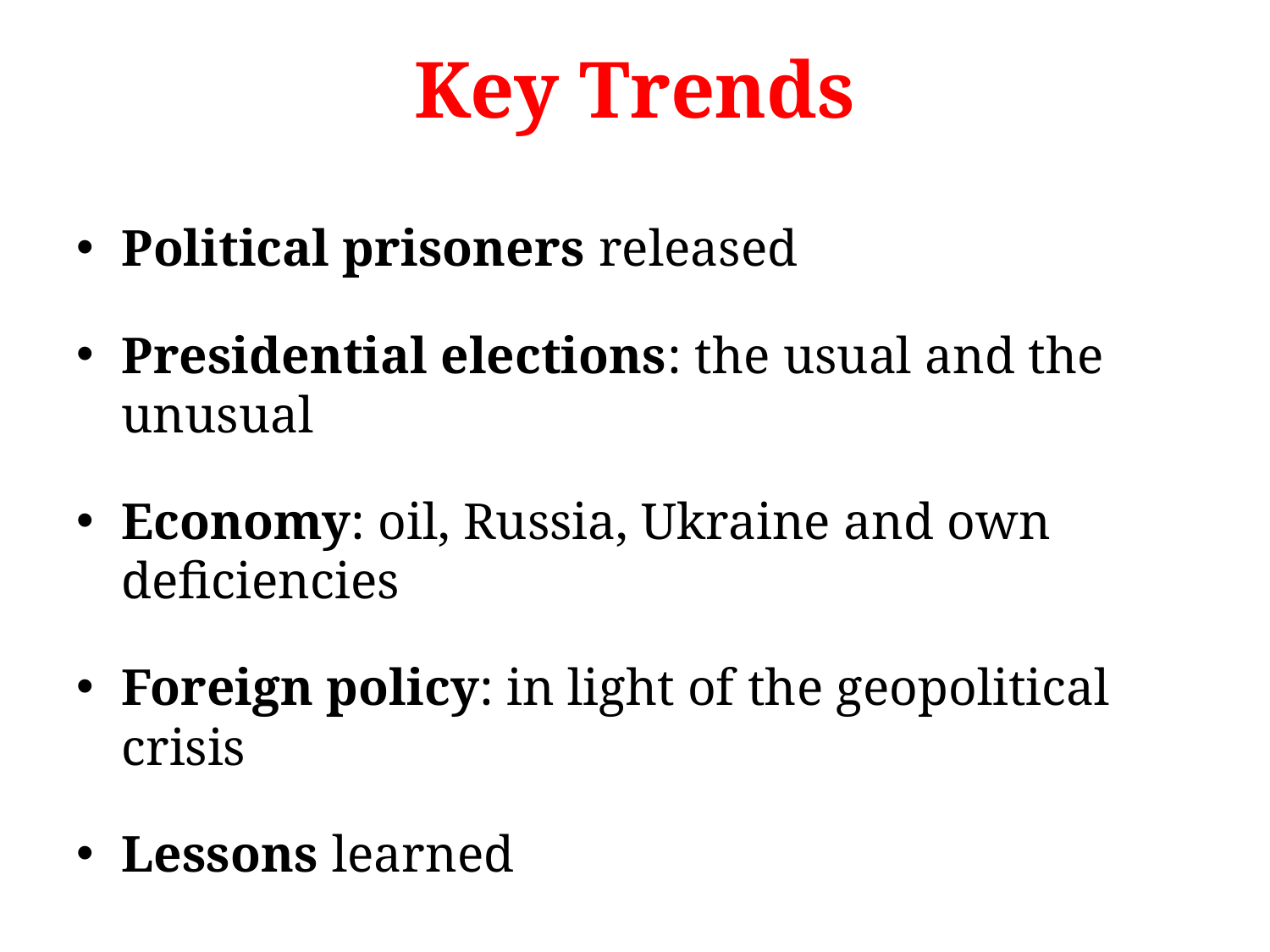

# Key Trends
Political prisoners released
Presidential elections: the usual and the unusual
Economy: oil, Russia, Ukraine and own deficiencies
Foreign policy: in light of the geopolitical crisis
Lessons learned